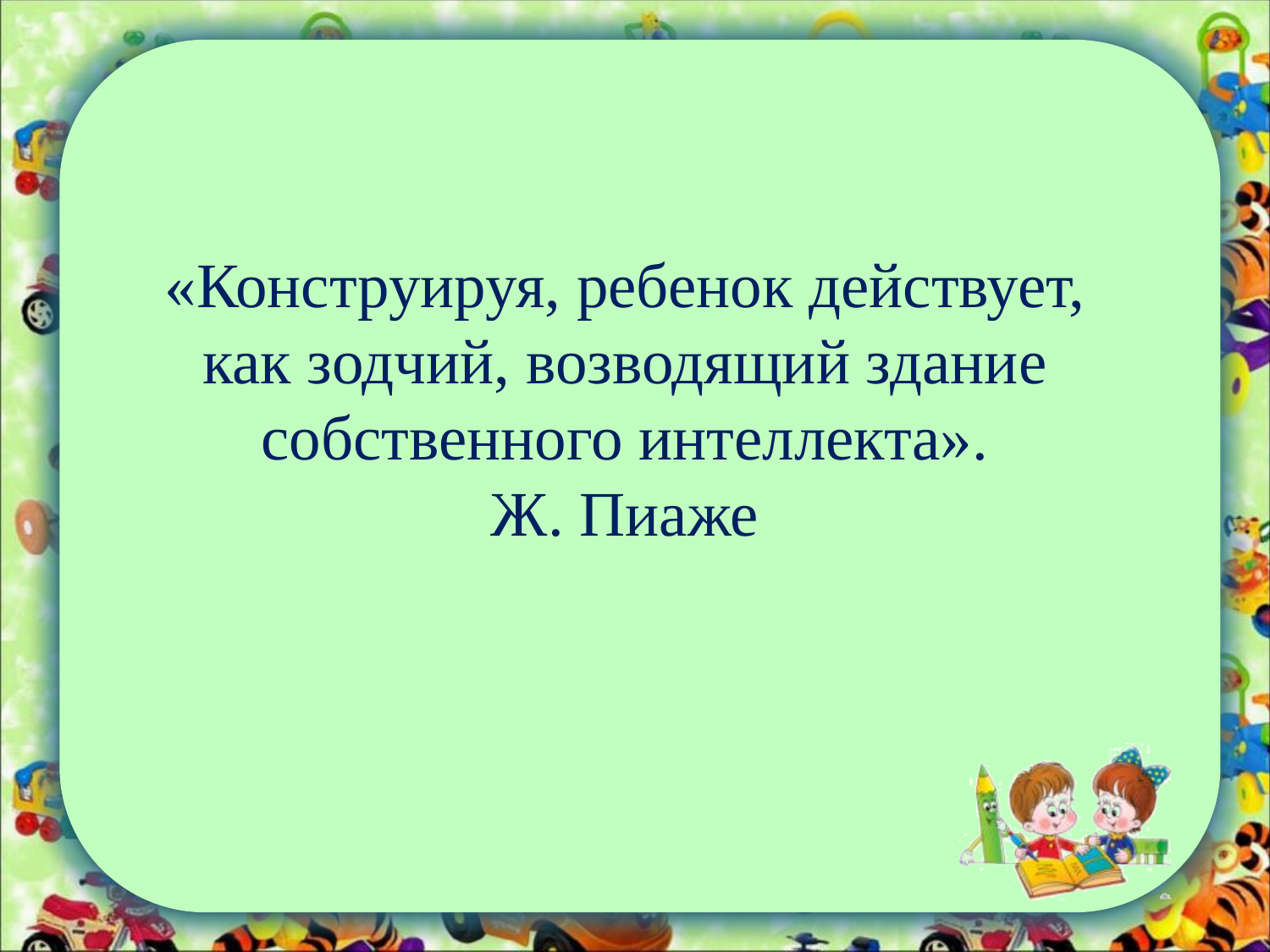

«Конструируя, ребенок действует, как зодчий, возводящий здание собственного интеллекта».
Ж. Пиаже